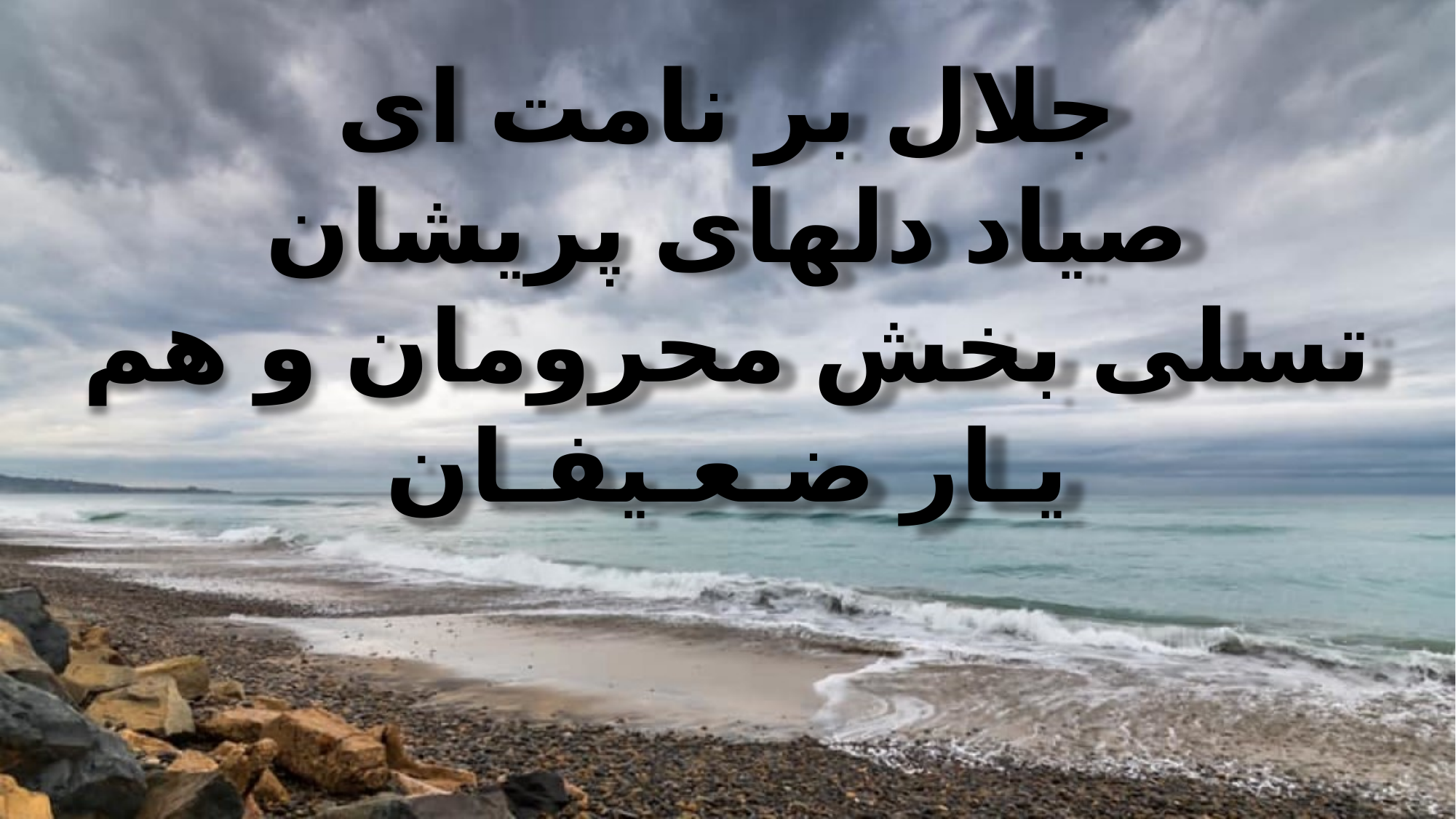

جلال بر نامت ای
صیاد دلهای پریشان
تسلی بخش محرومان و هم
یـار ضـعـیفـان